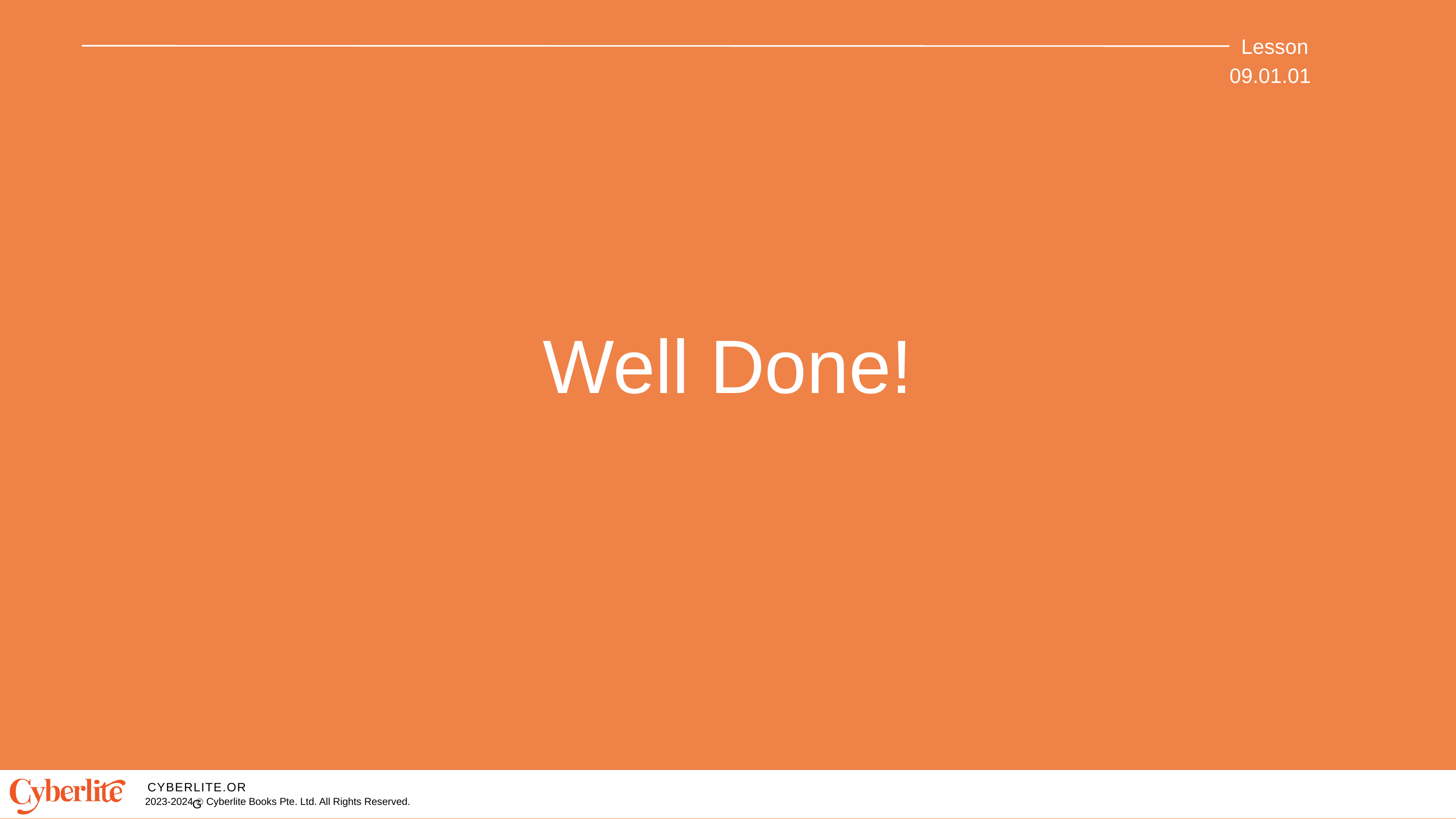

Lesson 09.01.01

Well Done!

CYBERLITE.ORG
2023-2024 Ⓒ Cyberlite Books Pte. Ltd. All Rights Reserved.